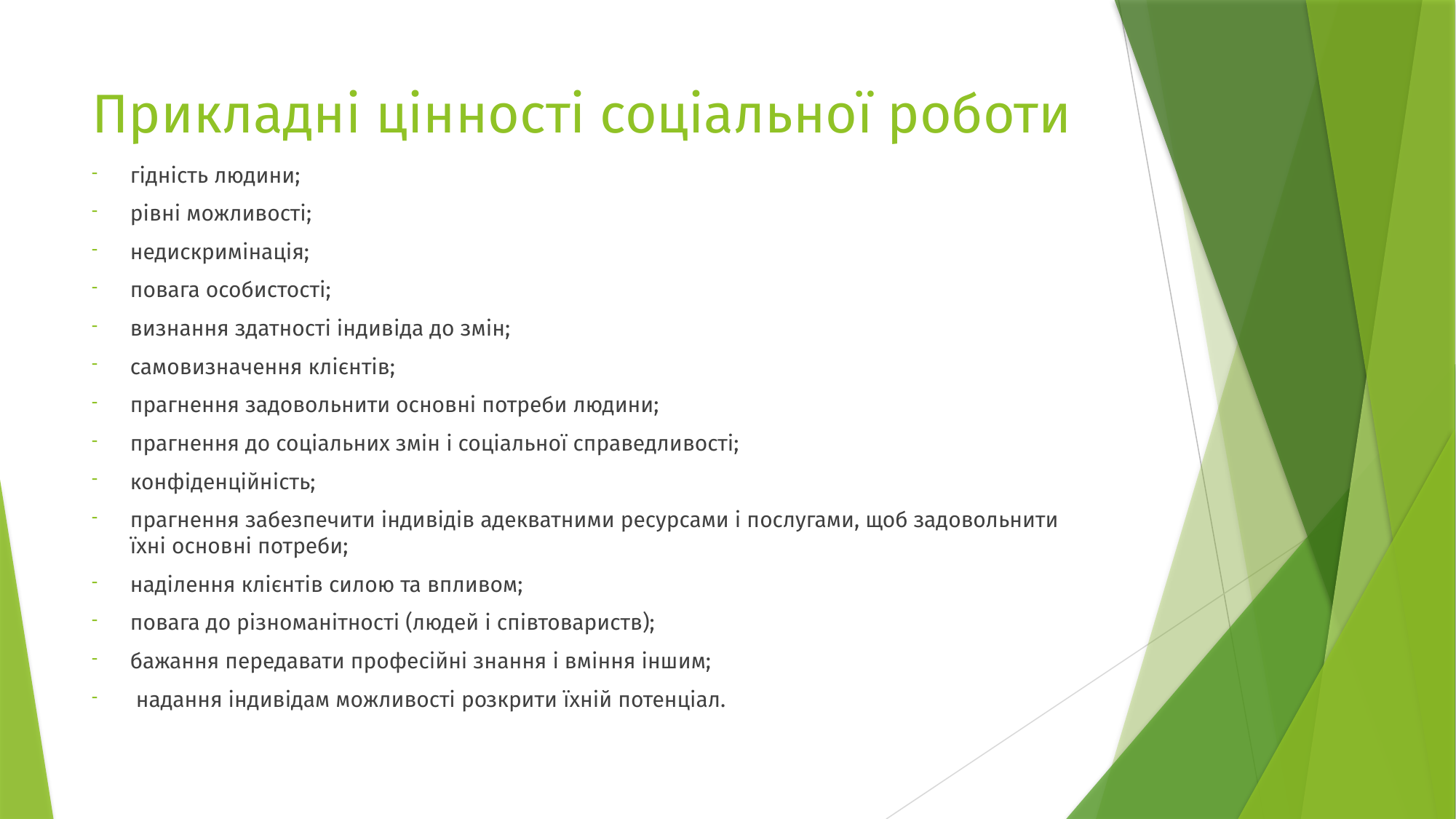

# Прикладні цінності соціальної роботи
гідність людини;
рівні можливості;
недискримінація;
повага особистості;
визнання здатності індивіда до змін;
самовизначення клієнтів;
прагнення задовольнити основні потреби людини;
прагнення до соціальних змін і соціальної справедливості;
конфіденційність;
прагнення забезпечити індивідів адекватними ресурсами і послугами, щоб задовольнити їхні основні потреби;
наділення клієнтів силою та впливом;
повага до різноманітності (людей і співтовариств);
бажання передавати професійні знання і вміння іншим;
 надання індивідам можливості розкрити їхній потенціал.